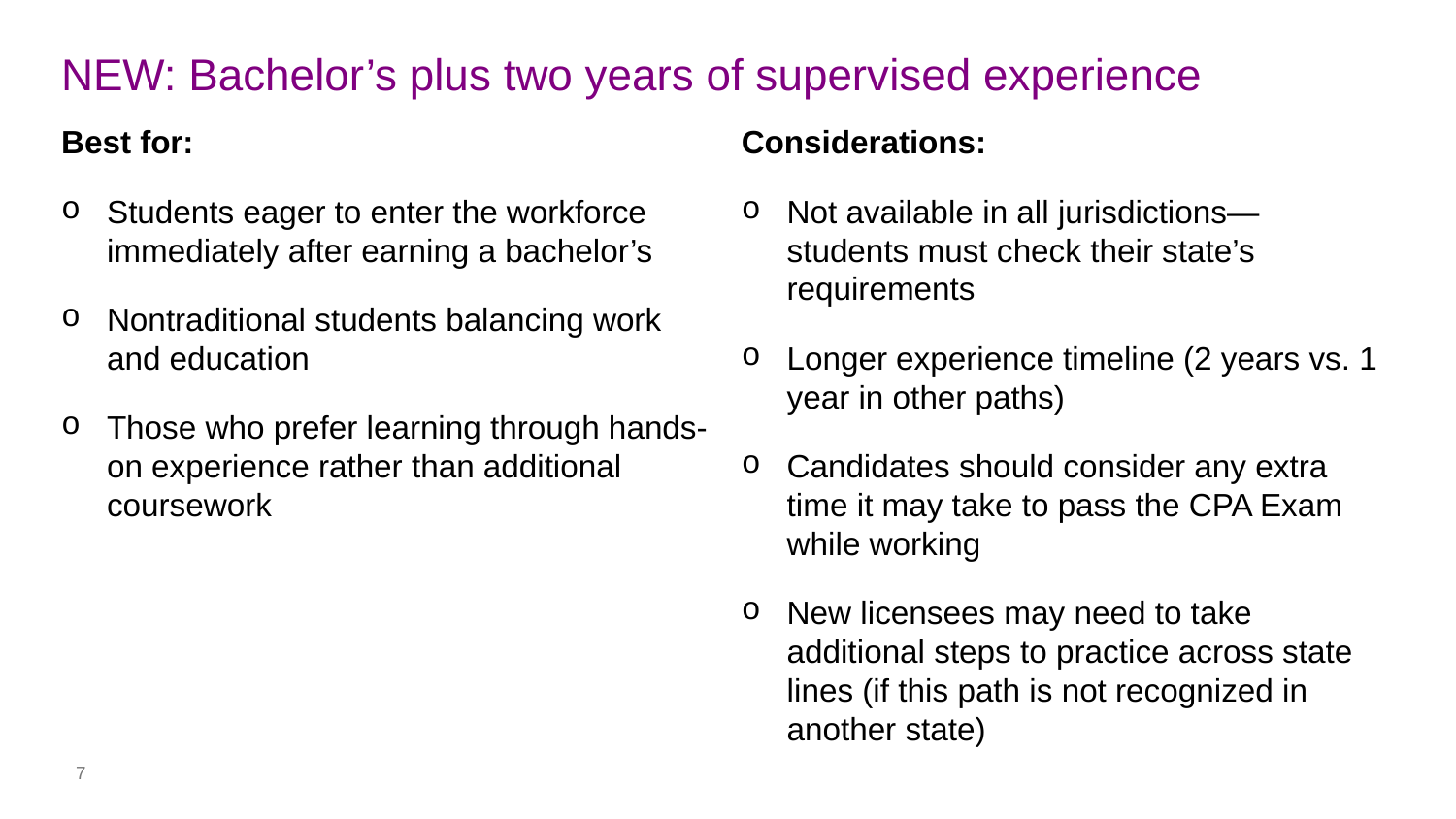

# NEW: Bachelor’s plus two years of supervised experience
Best for:
Students eager to enter the workforce immediately after earning a bachelor’s
Nontraditional students balancing work and education
Those who prefer learning through hands-on experience rather than additional coursework

Considerations:
Not available in all jurisdictions—students must check their state’s requirements
Longer experience timeline (2 years vs. 1 year in other paths)
Candidates should consider any extra time it may take to pass the CPA Exam while working
New licensees may need to take additional steps to practice across state lines (if this path is not recognized in another state)

7